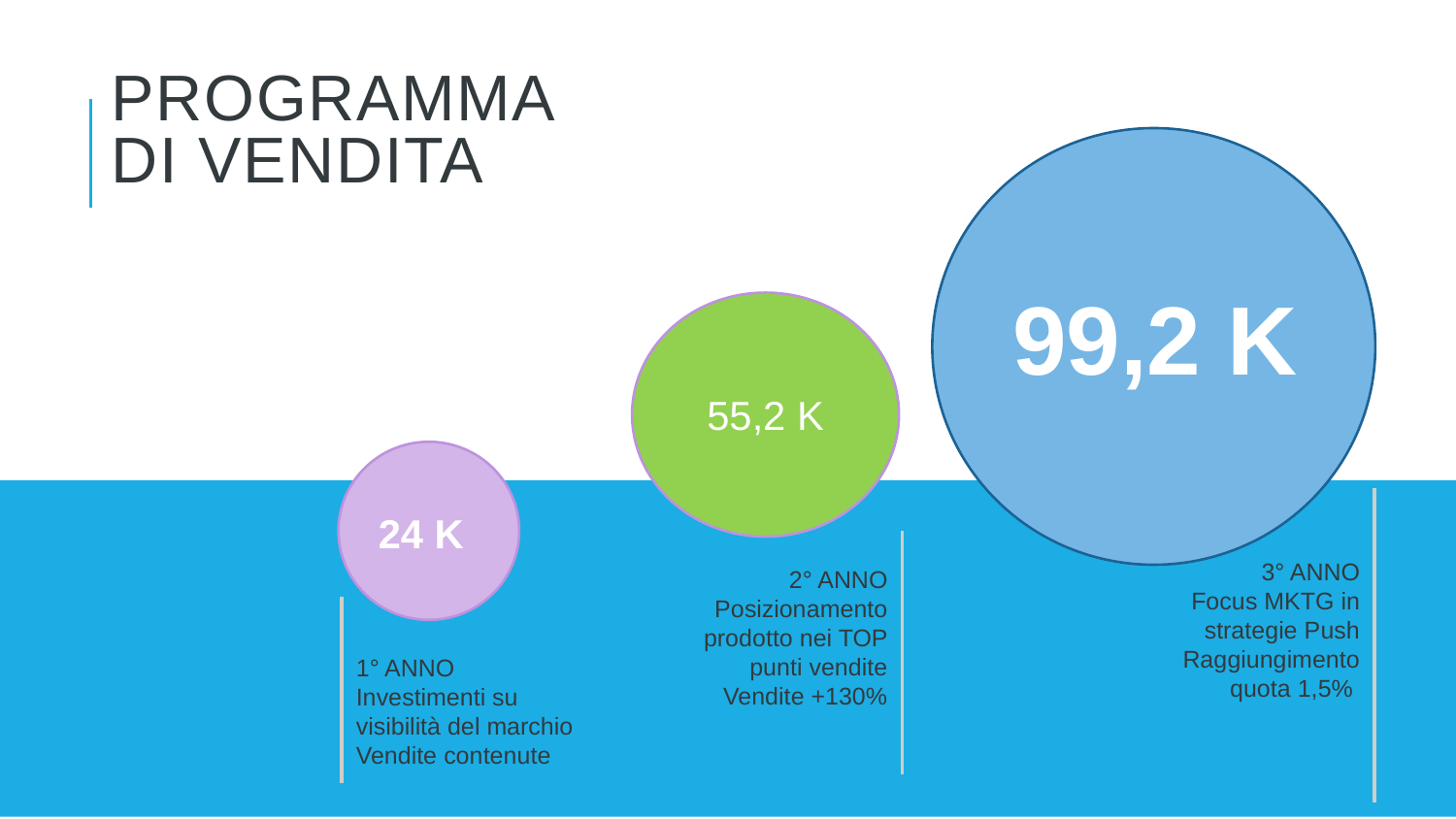

# PROGRAMMA DI VENDITA

99,2 K
55,2 K
55,2 K

24 K
3° ANNO
Focus MKTG in strategie Push
Raggiungimento quota 1,5%
2° ANNO
Posizionamento prodotto nei TOP punti vendite
Vendite +130%
1° ANNO
Investimenti su visibilità del marchio
Vendite contenute